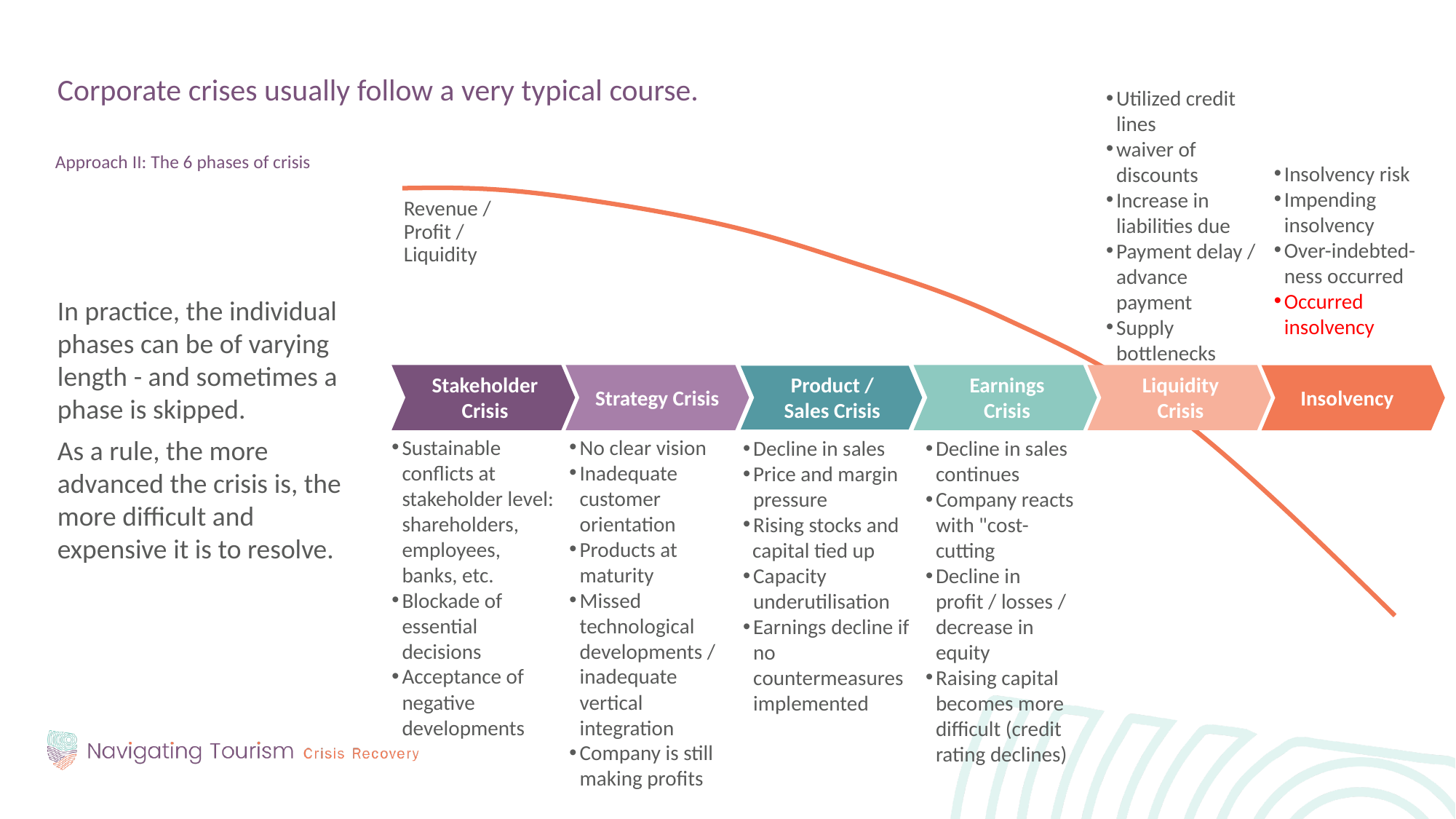

Corporate crises usually follow a very typical course.
Utilized credit lines
waiver of discounts
Increase in liabilities due
Payment delay / advance payment
Supply bottlenecks
Approach II: The 6 phases of crisis

Insolvency risk
Impending insolvency
Over-indebted- ness occurred
Occurred insolvency

Revenue /
Profit /
Liquidity
In practice, the individual phases can be of varying length - and sometimes a phase is skipped.
As a rule, the more advanced the crisis is, the more difficult and expensive it is to resolve.

Earnings Crisis
Liquidity Crisis
Stakeholder
Crisis
Product / Sales Crisis

Strategy Crisis
Insolvency
Sustainable conflicts at
stakeholder level:
shareholders, employees,
banks, etc.
Blockade of essential decisions
Acceptance of negative developments

No clear vision
Inadequate customer orientation
Products at maturity
Missed technological developments / inadequate vertical integration
Company is still making profits

Decline in sales
Price and margin pressure
Rising stocks and
  capital tied up
Capacity underutilisation
Earnings decline if no countermeasures implemented
Decline in sales continues
Company reacts with "cost-cutting
Decline in profit / losses / decrease in equity
Raising capital becomes more difficult (credit rating declines)